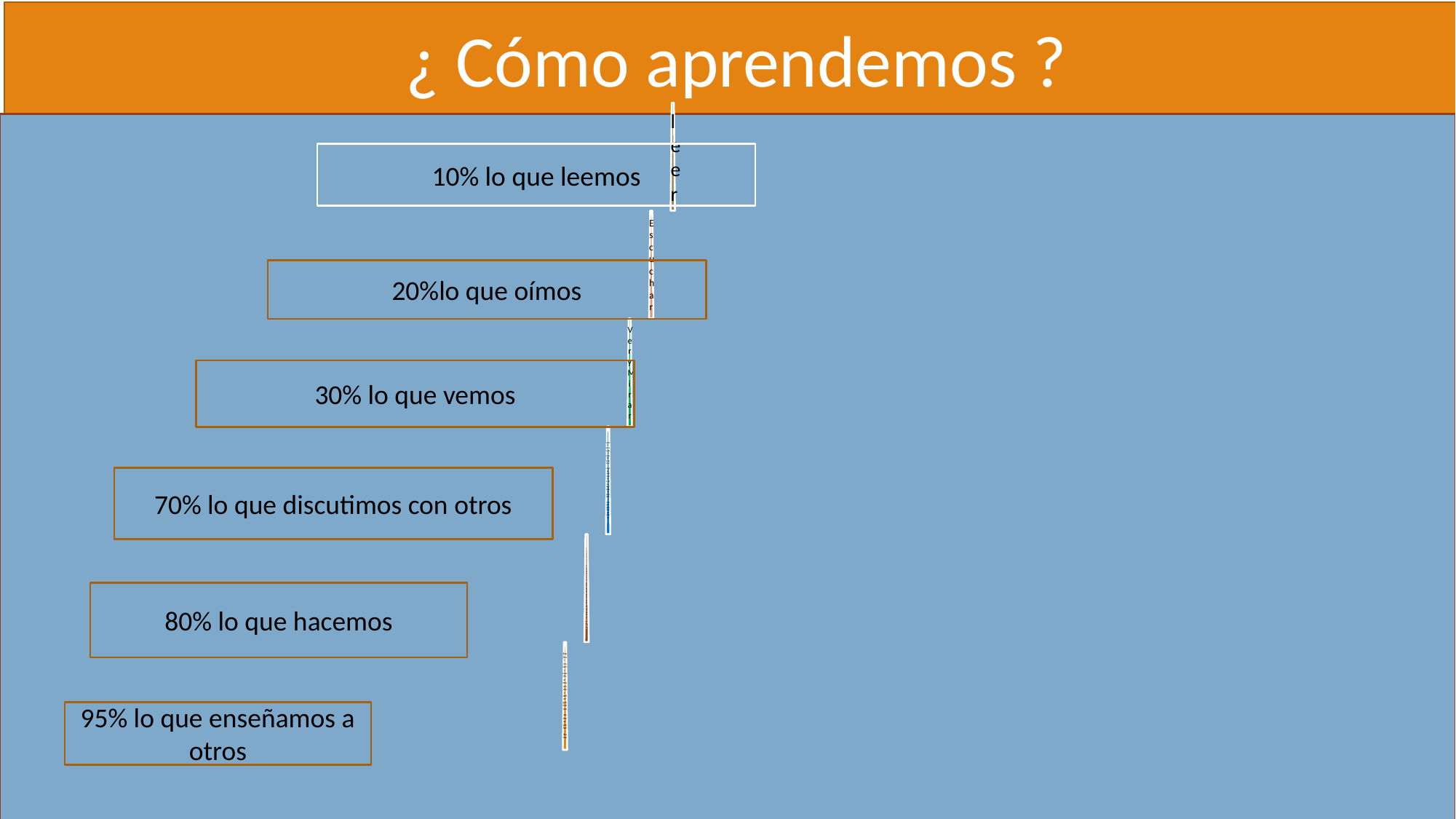

¿ Cómo aprendemos ?

leer
Escuchar
Ver y Mirar
Hablar-preguntar-repetir-nombrar-relatar-enumerar-enlistar-reproducir-recordar-debatir-reaccionar-definir
Escribir-interpretar-traducir-describir-expresar-revisar-identificar-comunicar-aplicar-utilizar-demostrar-planear-predecir-descubrir-crear-organizar-analizar-diferenciar-examinar-catalogar-participar-verificar
Explicar-resumir-clasificar-estructurar-definir-generalizar-elaborar-probar-ilustrar
10% lo que leemos
20%lo que oímos
30% lo que vemos
70% lo que discutimos con otros
80% lo que hacemos
95% lo que enseñamos a otros